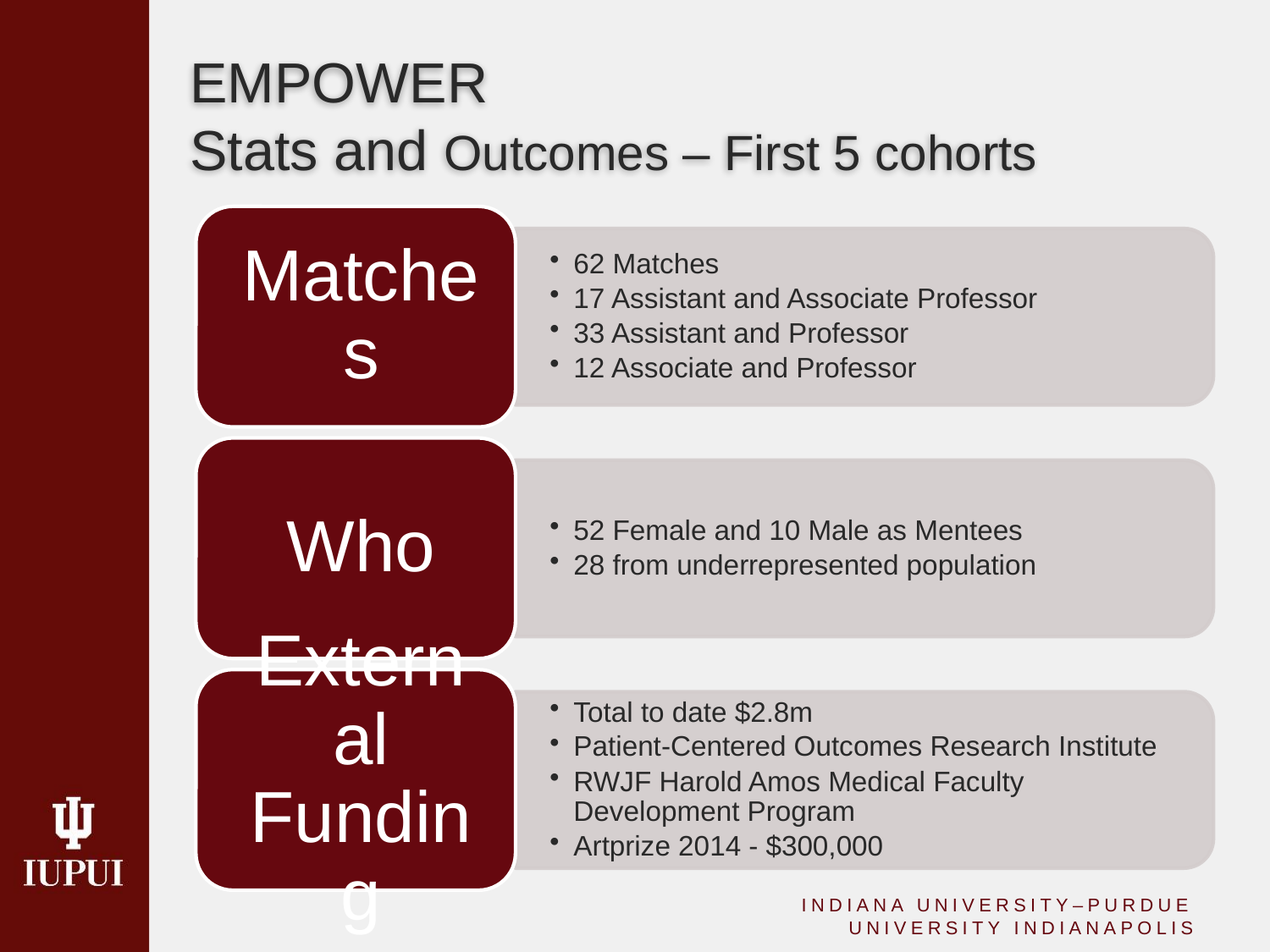

EMPOWER
Stats and Outcomes – First 5 cohorts
62 Matches
17 Assistant and Associate Professor
33 Assistant and Professor
12 Associate and Professor
Matches
52 Female and 10 Male as Mentees
28 from underrepresented population
Who
Total to date $2.8m
Patient-Centered Outcomes Research Institute
RWJF Harold Amos Medical Faculty Development Program
Artprize 2014 - $300,000
External Funding
INDIANA UNIVERSITY–PURDUE UNIVERSITY INDIANAPOLIS